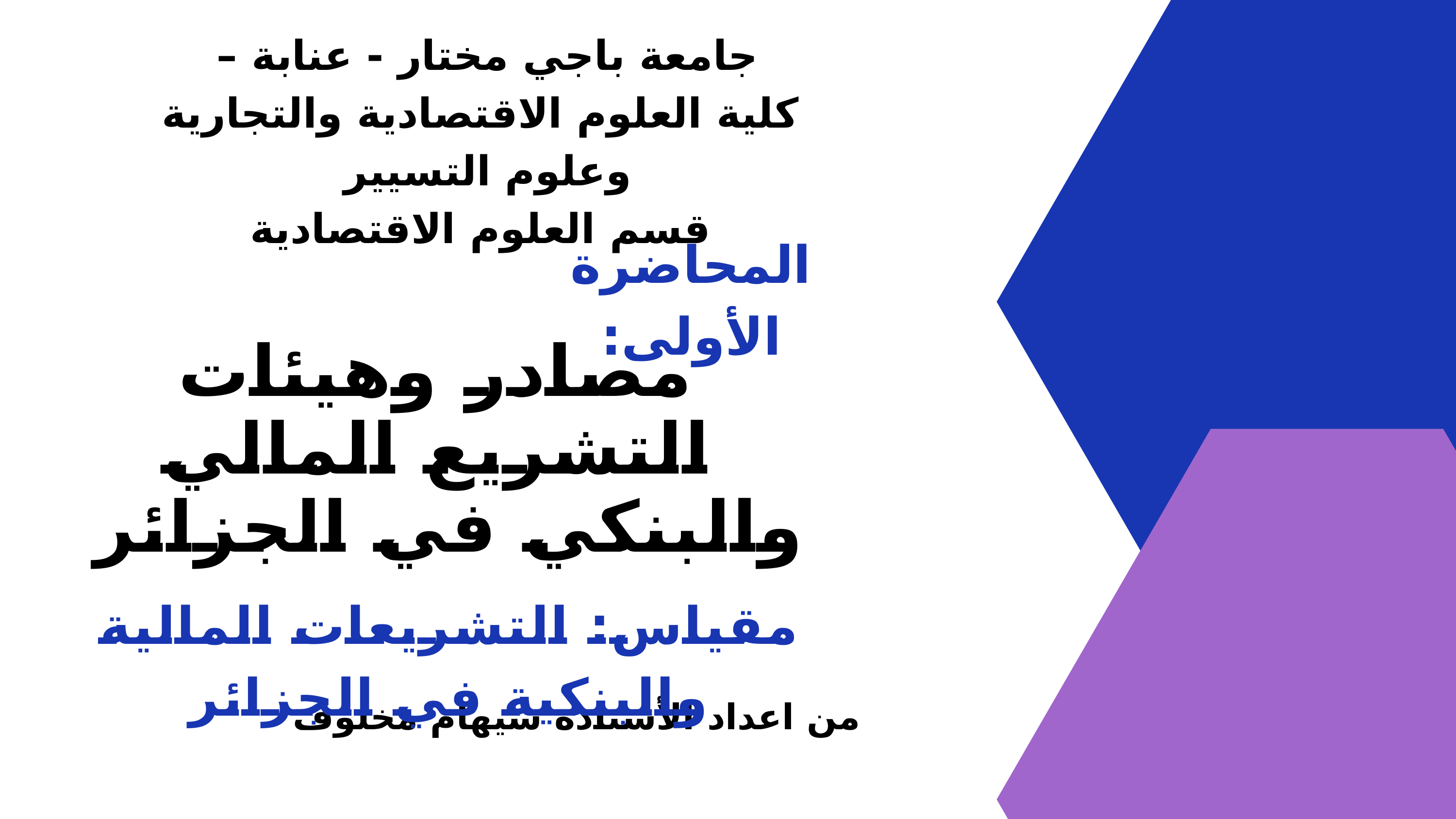

جامعة باجي مختار - عنابة –
 كلية العلوم الاقتصادية والتجارية وعلوم التسيير
 قسم العلوم الاقتصادية
المحاضرة الأولى:
 مصادر وهيئات
 التشريع المالي والبنكي في الجزائر

مقياس: التشريعات المالية والبنكية في الجزائر

من اعداد الأستاذة سيهام مخلوف